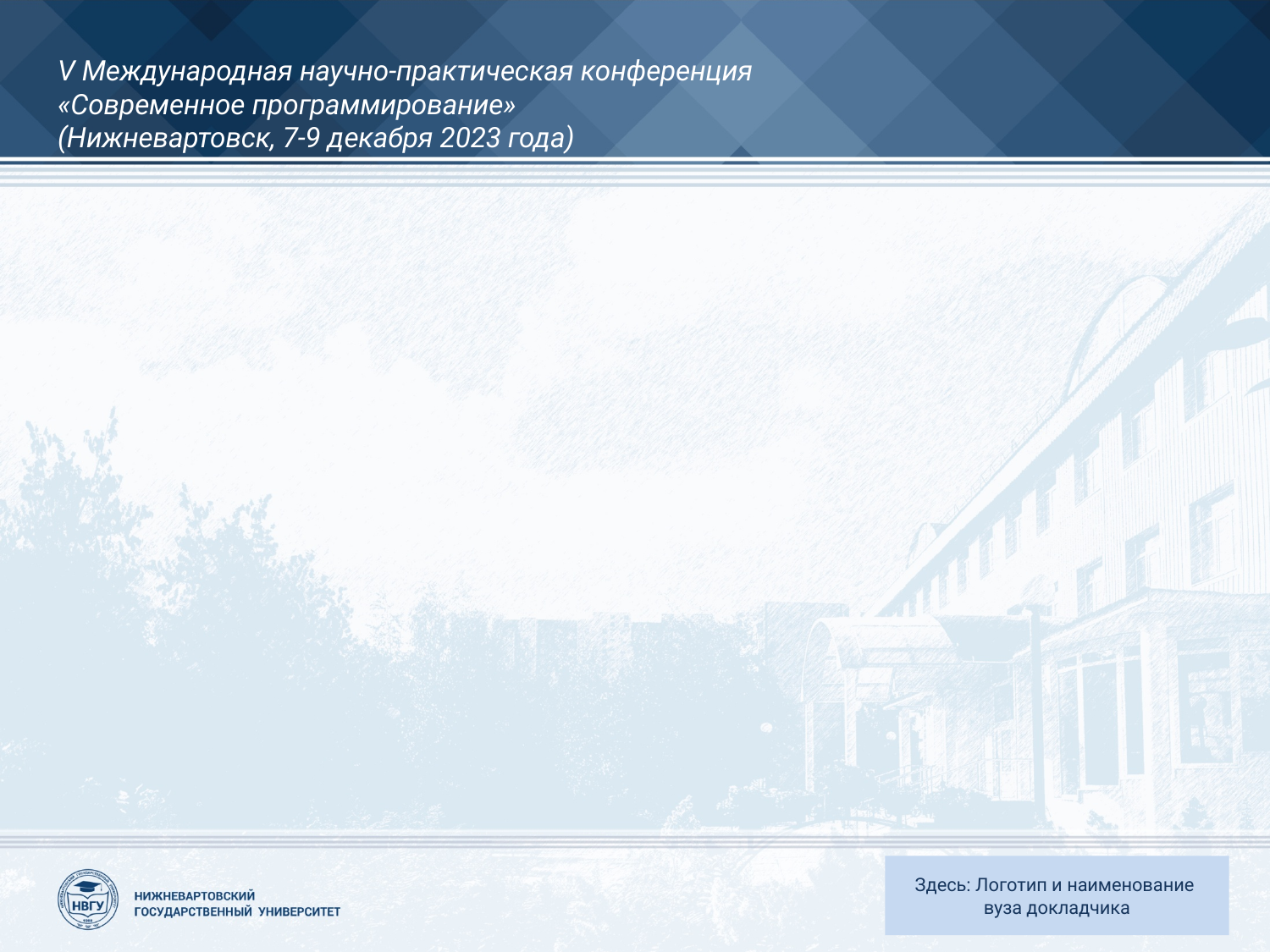

V Международная научно-практическая конференция
«Современное программирование»
(Нижневартовск, 7-9 декабря 2023 года)
#

Здесь: Логотип и наименование  вуза докладчика